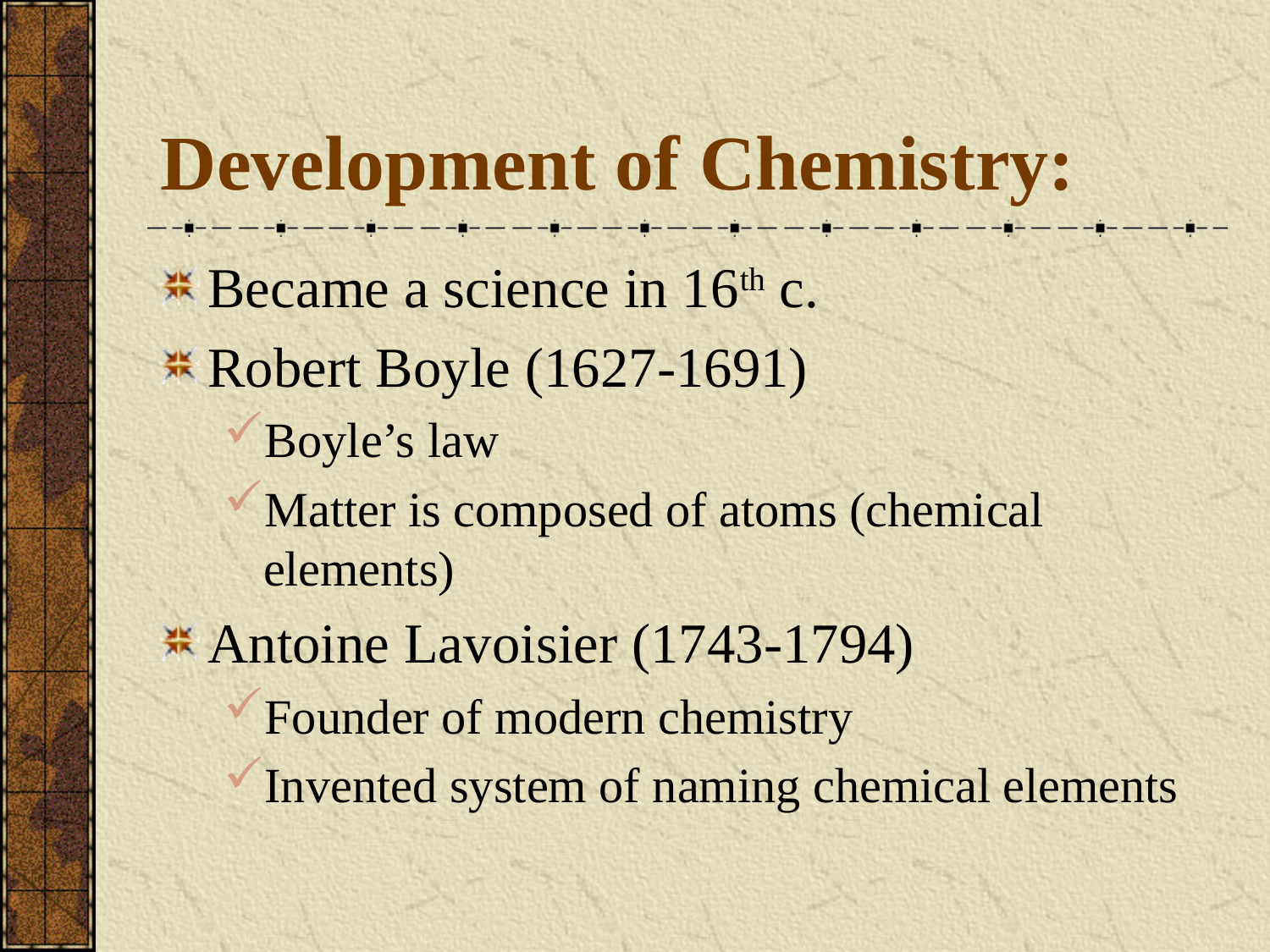

# Development of Chemistry:
Became a science in 16th c.
Robert Boyle (1627-1691)
Boyle’s law
Matter is composed of atoms (chemical elements)
Antoine Lavoisier (1743-1794)
Founder of modern chemistry
Invented system of naming chemical elements